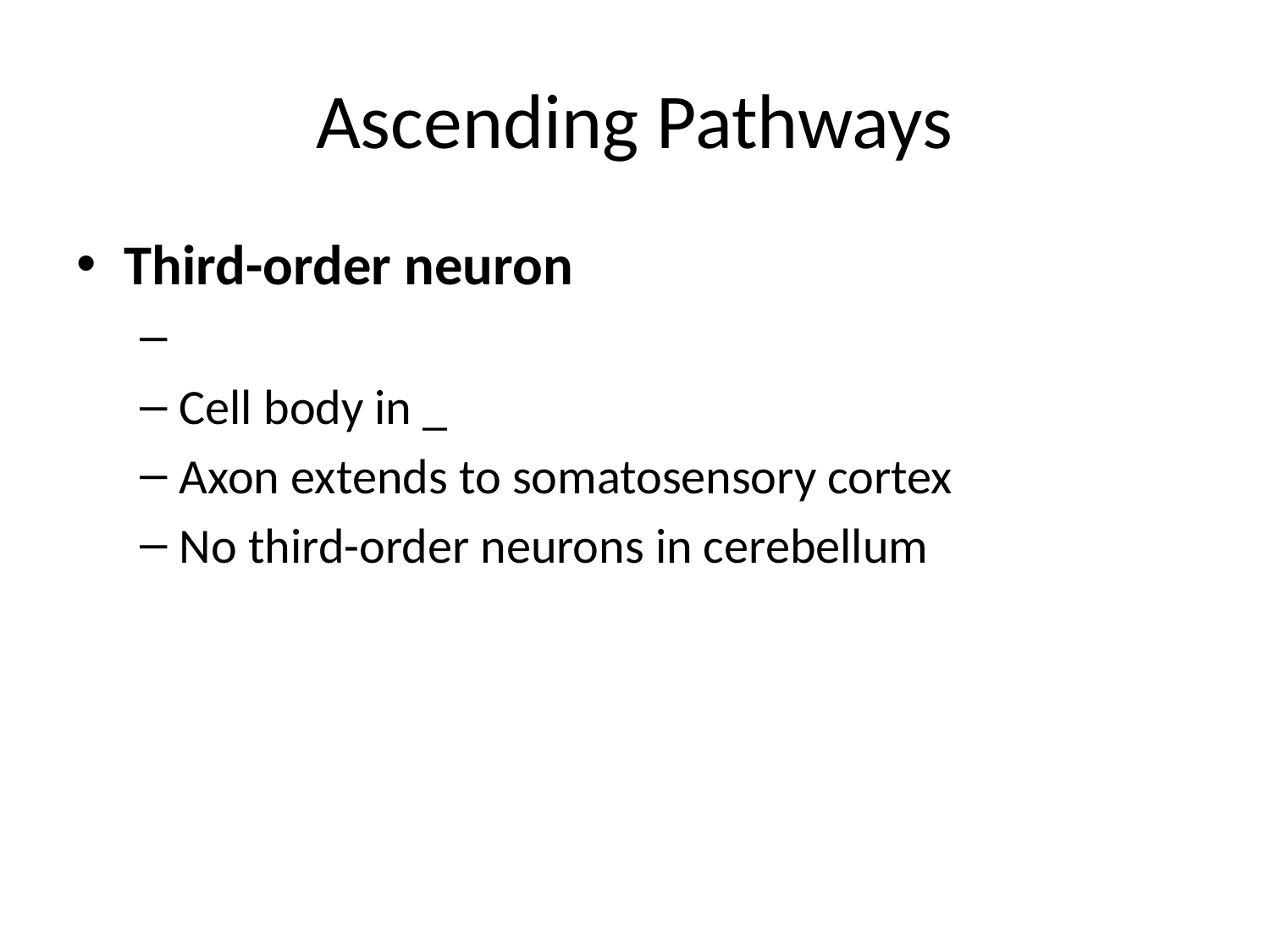

# Ascending Pathways
Third-order neuron

Cell body in _
Axon extends to somatosensory cortex
No third-order neurons in cerebellum